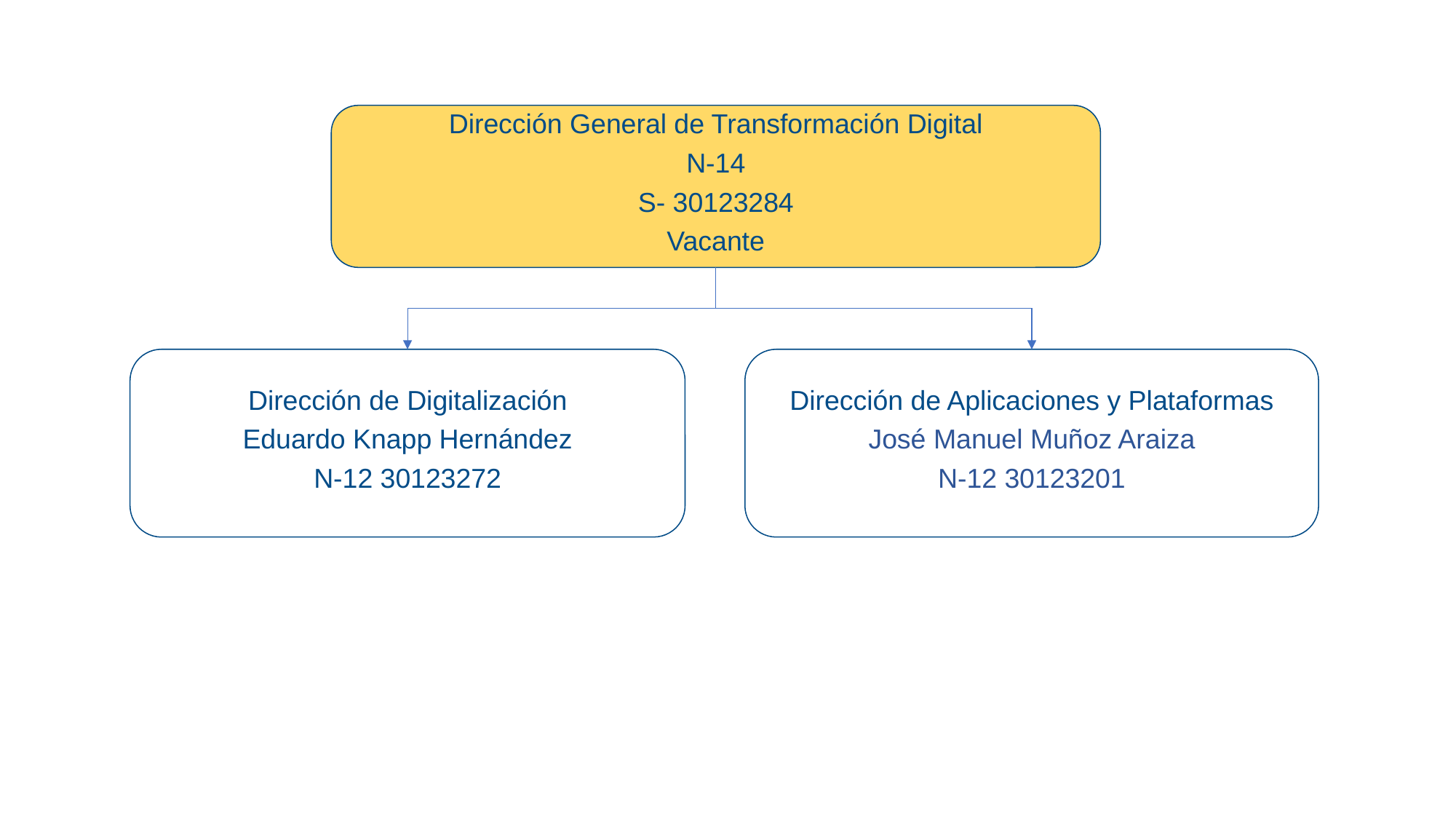

Dirección General de Transformación Digital
N-14
S- 30123284
Vacante
Dirección de Digitalización
Eduardo Knapp Hernández
N-12 30123272
Dirección de Aplicaciones y Plataformas
José Manuel Muñoz Araiza
N-12 30123201